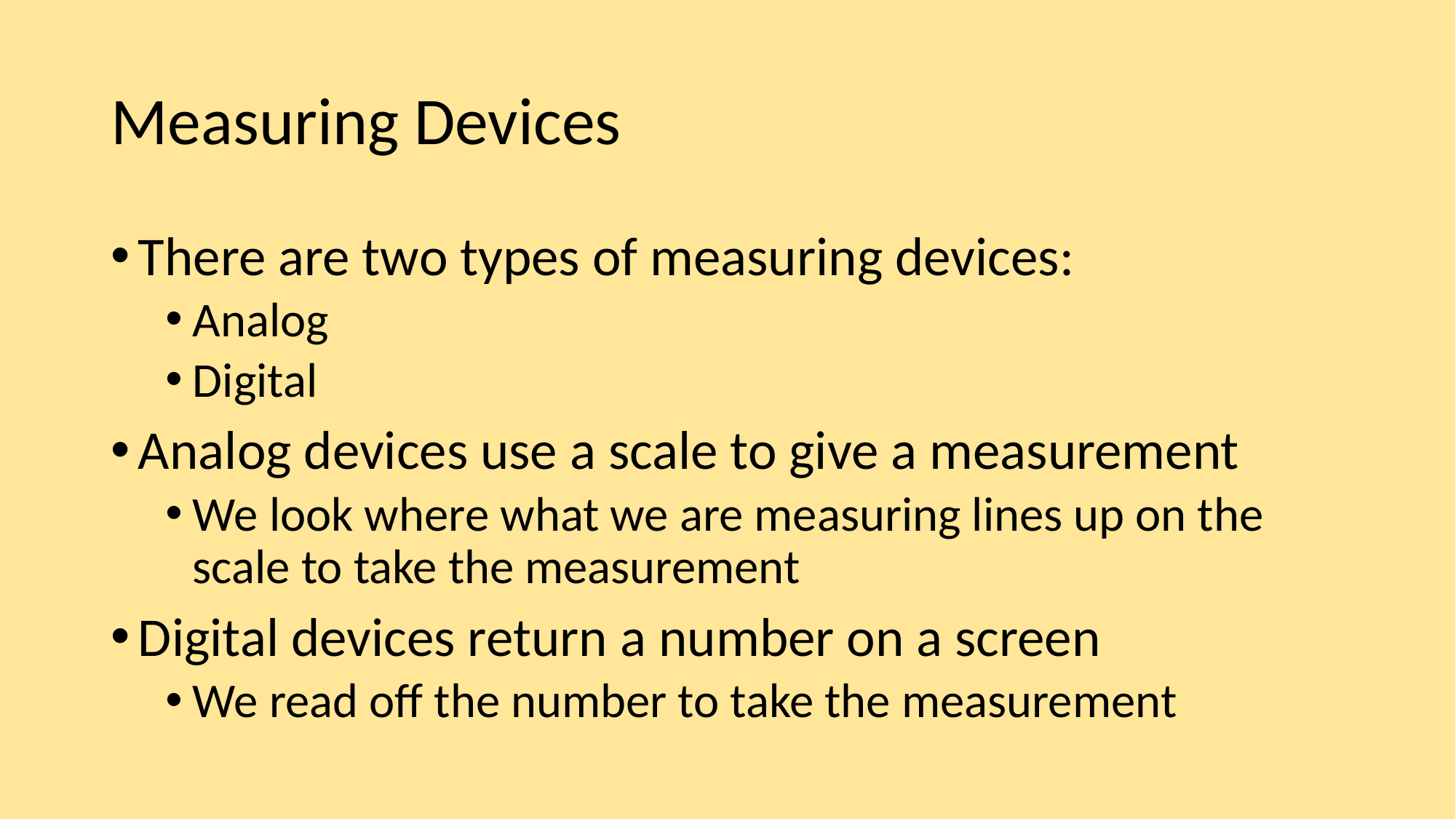

# Measuring Devices
There are two types of measuring devices:
Analog
Digital
Analog devices use a scale to give a measurement
We look where what we are measuring lines up on the scale to take the measurement
Digital devices return a number on a screen
We read off the number to take the measurement